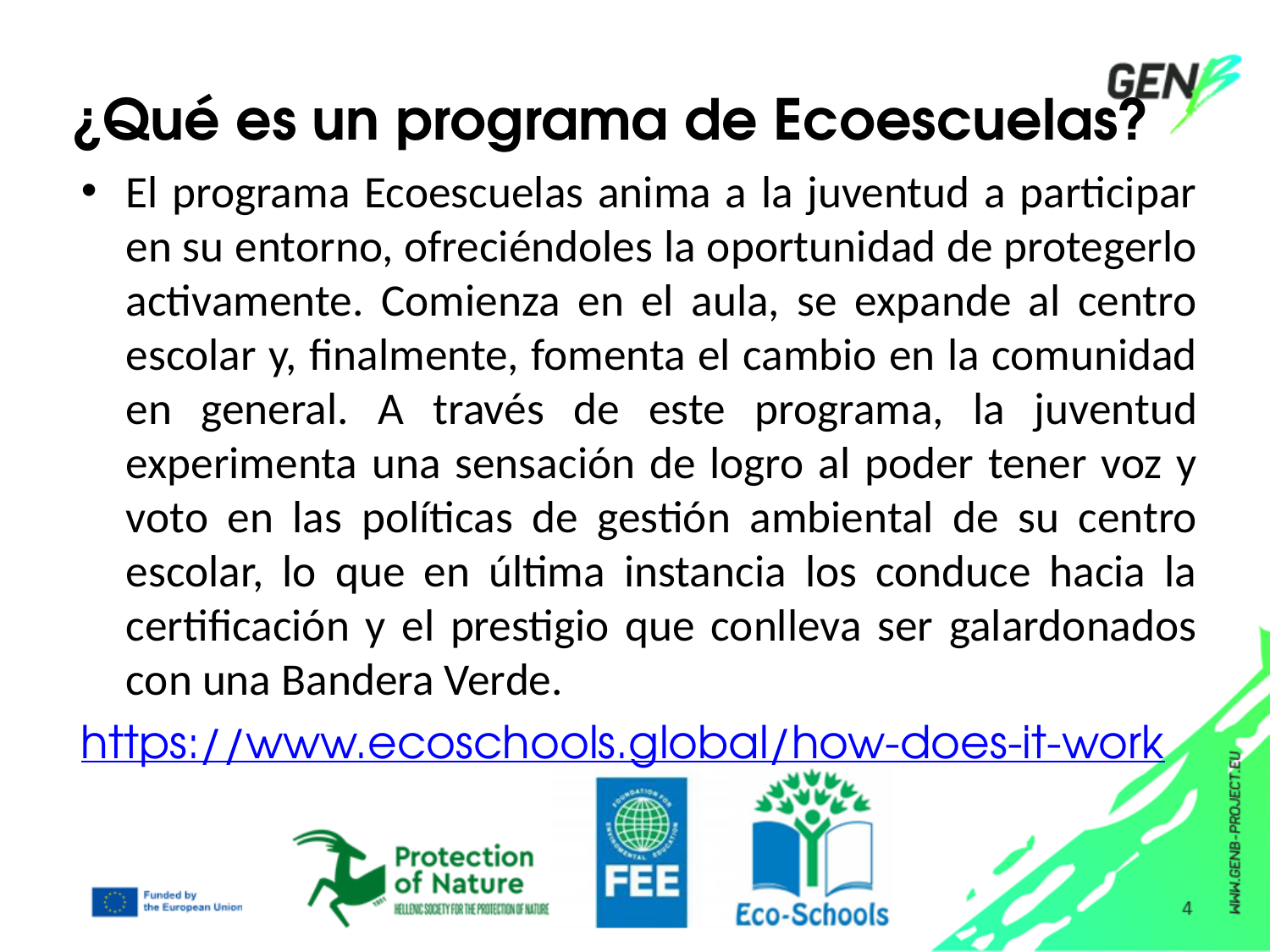

# ¿Qué es un programa de Ecoescuelas?
El programa Ecoescuelas anima a la juventud a participar en su entorno, ofreciéndoles la oportunidad de protegerlo activamente. Comienza en el aula, se expande al centro escolar y, finalmente, fomenta el cambio en la comunidad en general. A través de este programa, la juventud experimenta una sensación de logro al poder tener voz y voto en las políticas de gestión ambiental de su centro escolar, lo que en última instancia los conduce hacia la certificación y el prestigio que conlleva ser galardonados con una Bandera Verde.
https://www.ecoschools.global/how-does-it-work